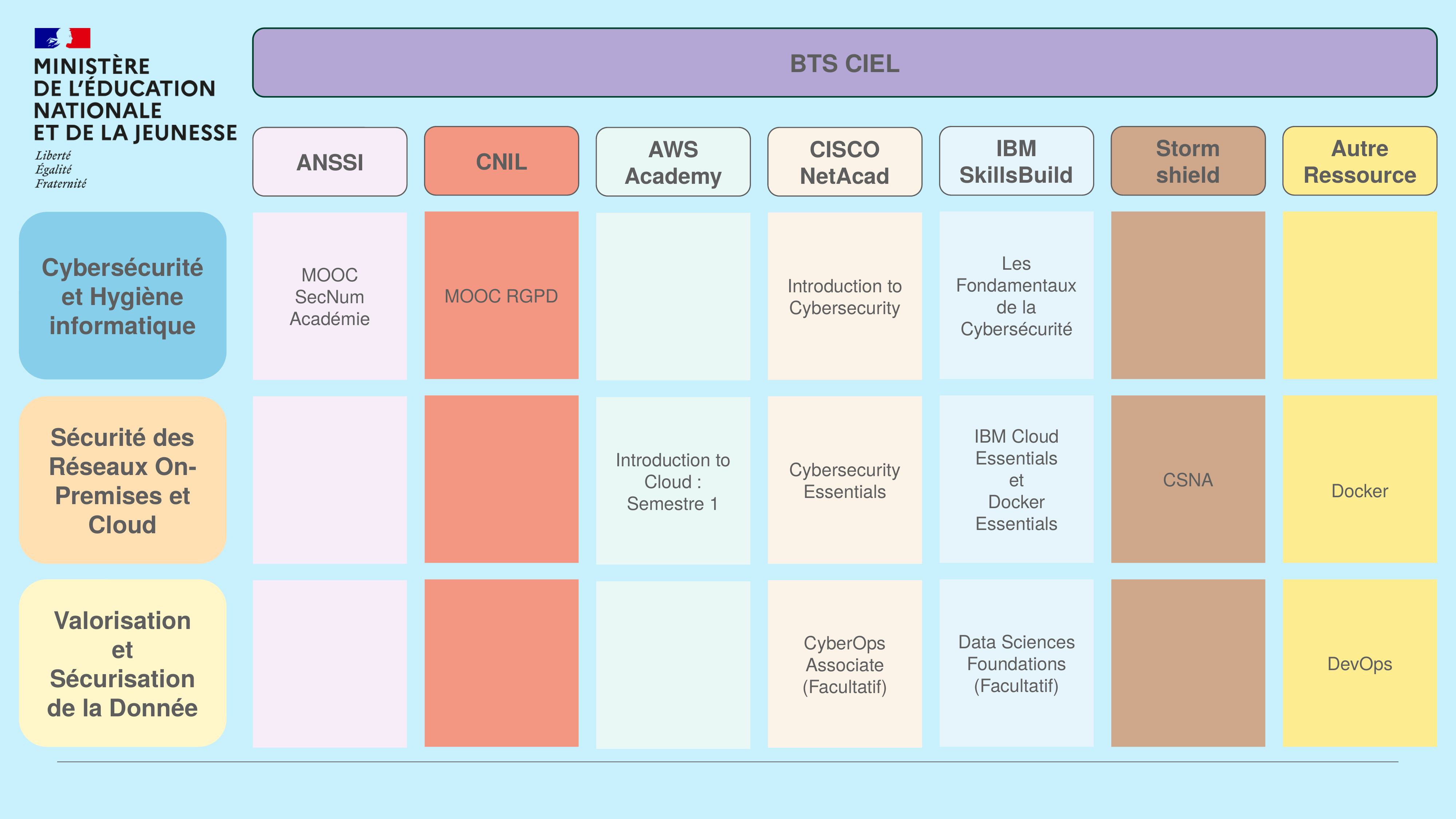

BTS CIEL
CNIL
IBM SkillsBuild
Storm
shield
Autre
Ressource
ANSSI
AWS Academy
CISCO NetAcad
MOOC RGPD
Les Fondamentaux de la Cybersécurité

Cybersécurité et Hygiène informatique
MOOC SecNum
Académie
Introduction to Cybersecurity

IBM Cloud Essentials
et
Docker Essentials
CSNA

Docker

Sécurité des Réseaux On-Premises et Cloud
Cybersecurity Essentials
Introduction to Cloud : Semestre 1
Valorisation et Sécurisation de la Donnée

Data Sciences Foundations
(Facultatif)

DevOps

CyberOps Associate
(Facultatif)